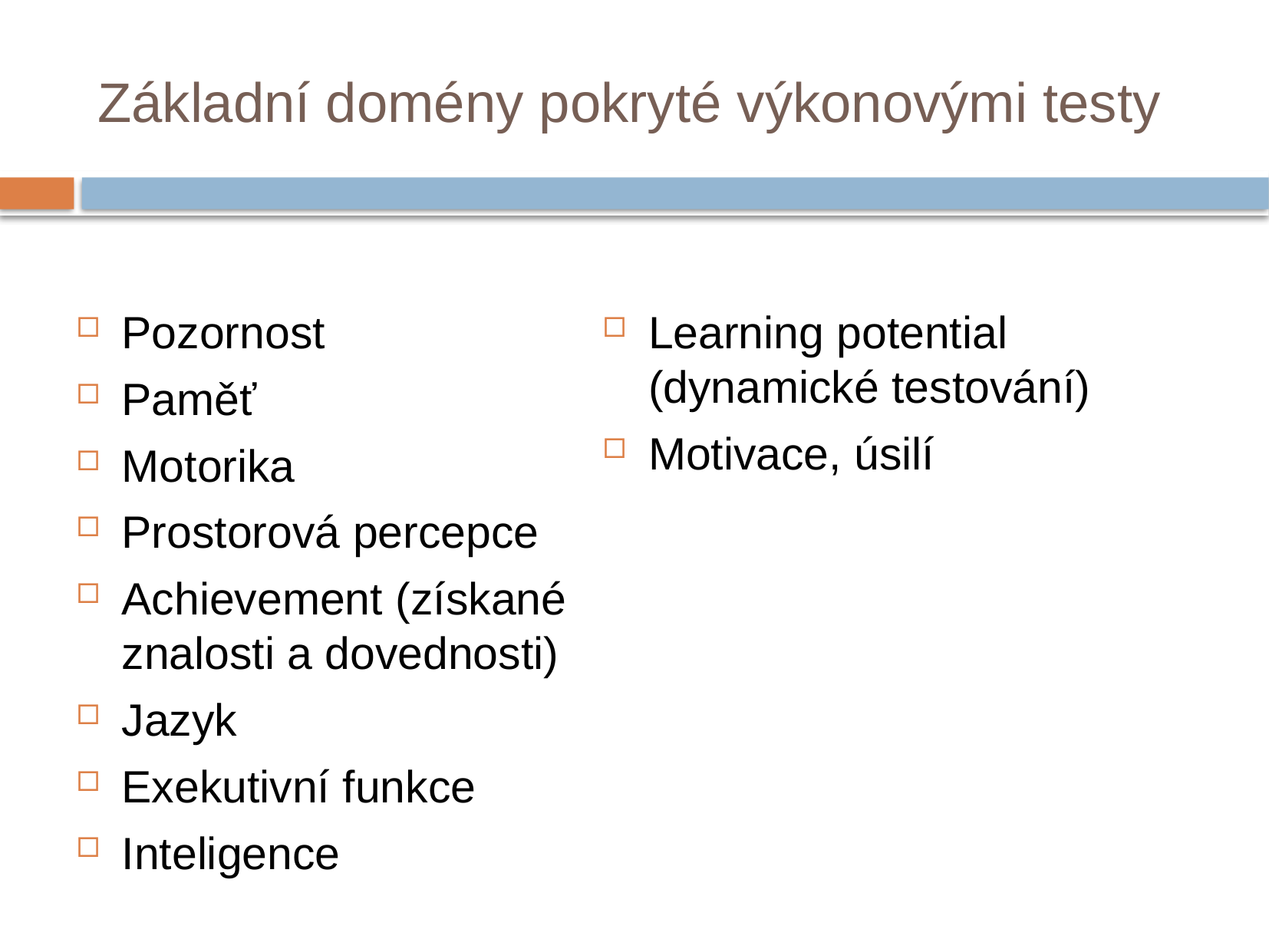

# Základní domény pokryté výkonovými testy
Pozornost
Paměť
Motorika
Prostorová percepce
Achievement (získané znalosti a dovednosti)
Jazyk
Exekutivní funkce
Inteligence
Learning potential (dynamické testování)
Motivace, úsilí